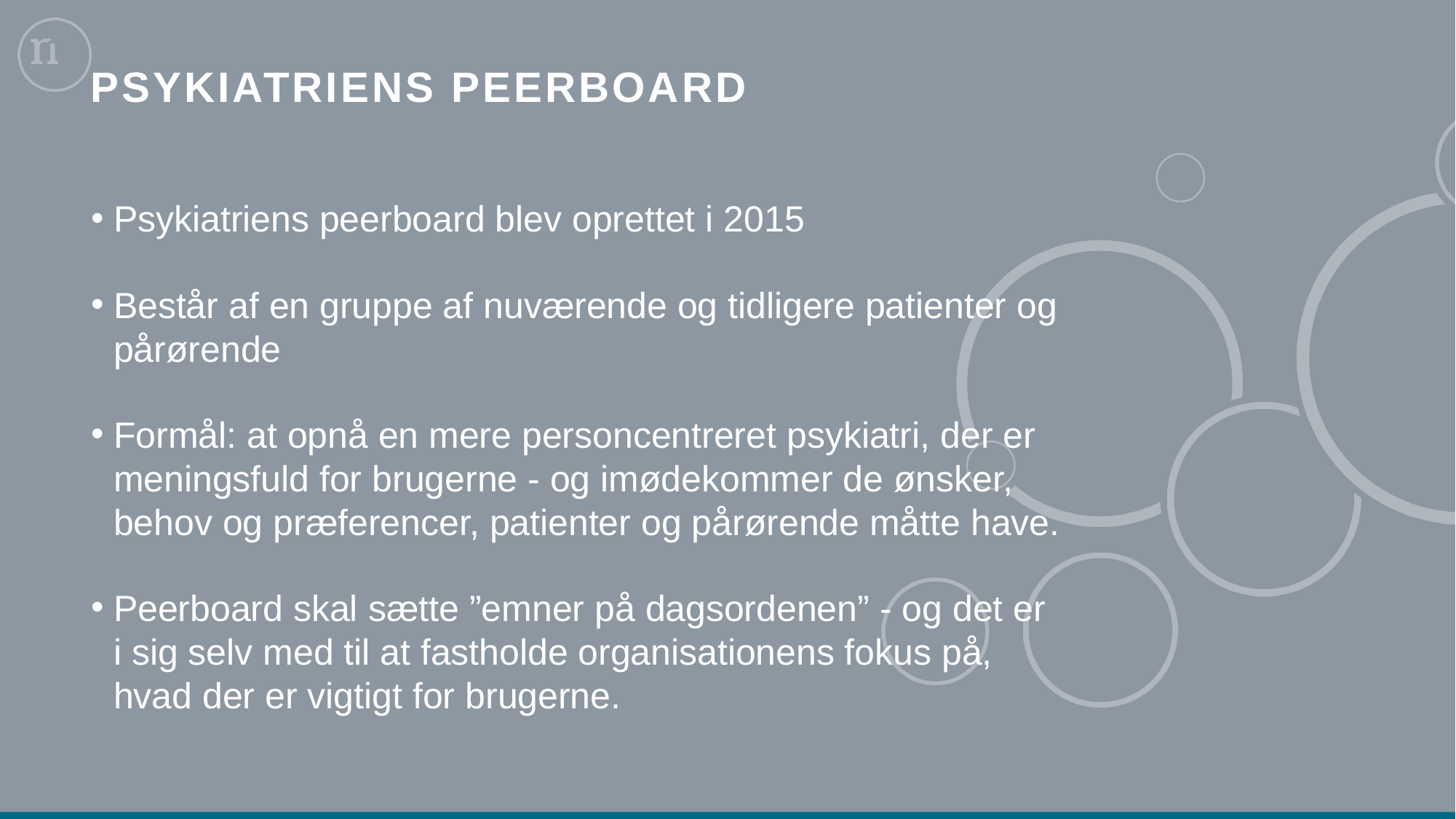

# Psykiatriens PeerBoard
Psykiatriens peerboard blev oprettet i 2015

Består af en gruppe af nuværende og tidligere patienter og pårørende

Formål: at opnå en mere personcentreret psykiatri, der er meningsfuld for brugerne - og imødekommer de ønsker, behov og præferencer, patienter og pårørende måtte have.

Peerboard skal sætte ”emner på dagsordenen” - og det er i sig selv med til at fastholde organisationens fokus på, hvad der er vigtigt for brugerne.